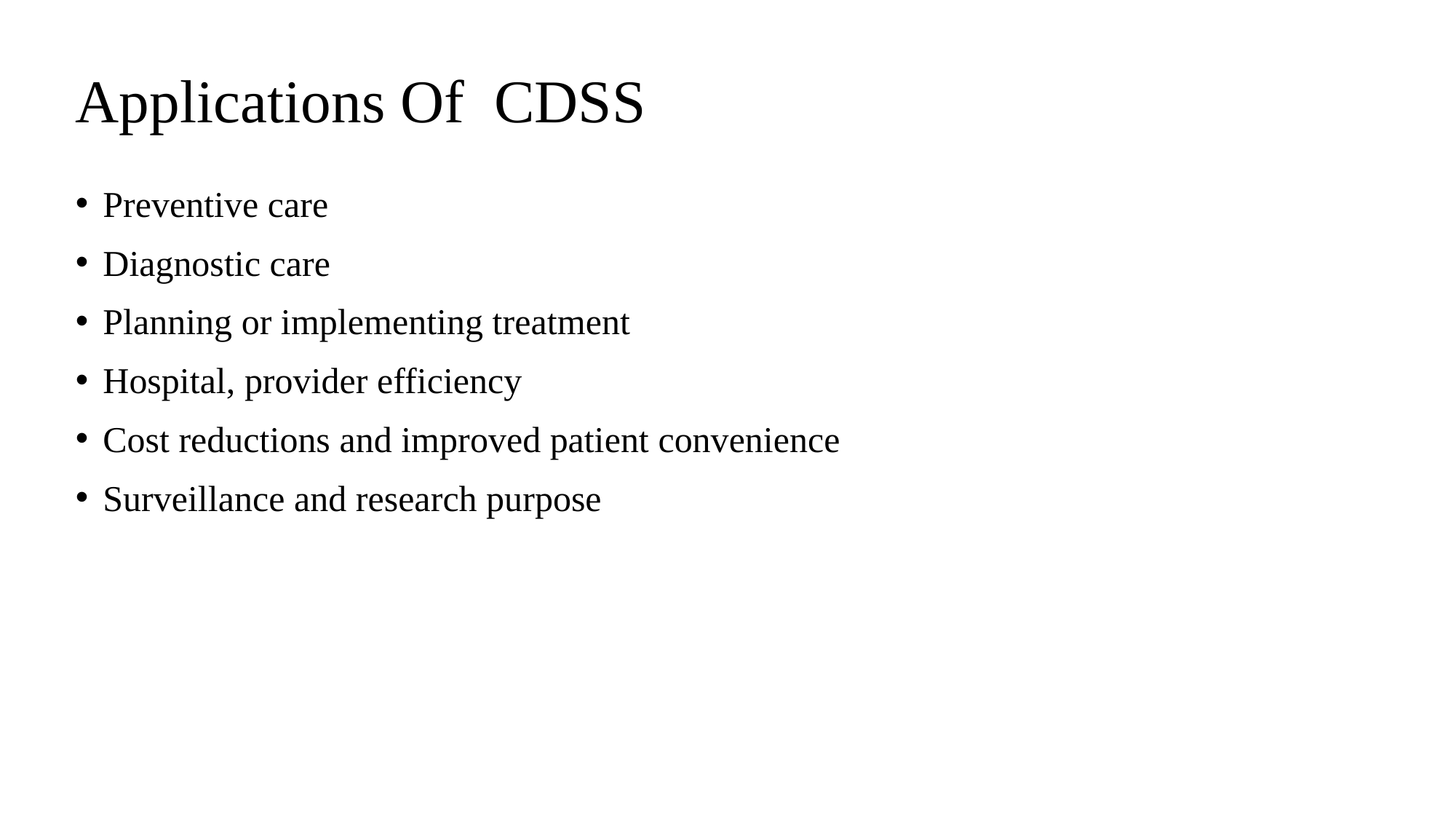

Applications Of  CDSS
Preventive care
Diagnostic care
Planning or implementing treatment
Hospital, provider efficiency
Cost reductions and improved patient convenience
Surveillance and research purpose